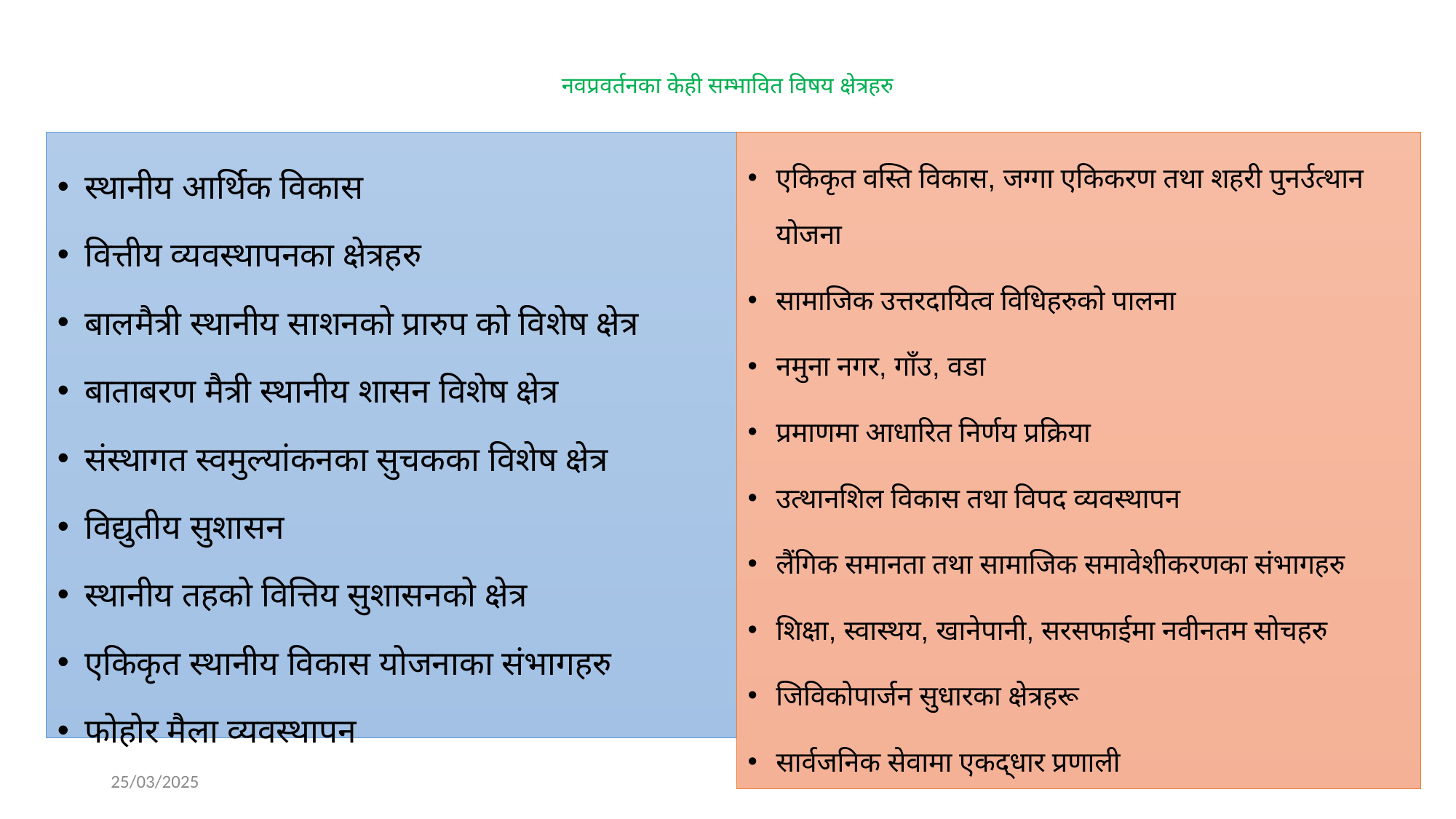

# नवप्रवर्तनका केही सम्भावित विषय क्षेत्रहरु
स्थानीय आर्थिक विकास
वित्तीय व्यवस्थापनका क्षेत्रहरु
बालमैत्री स्थानीय साशनको प्रारुप को विशेष क्षेत्र
बाताबरण मैत्री स्थानीय शासन विशेष क्षेत्र
संस्थागत स्वमुल्यांकनका सुचकका विशेष क्षेत्र
विद्युतीय सुशासन
स्थानीय तहको वित्तिय सुशासनको क्षेत्र
एकिकृत स्थानीय विकास योजनाका संभागहरु
फोहोर मैला व्यवस्थापन

एकिकृत वस्ति विकास, जग्गा एकिकरण तथा शहरी पुनर्उत्थान योजना
सामाजिक उत्तरदायित्व विधिहरुको पालना
नमुना नगर, गाँउ, वडा
प्रमाणमा आधारित निर्णय प्रक्रिया
उत्थानशिल विकास तथा विपद व्यवस्थापन
लैंगिक समानता तथा सामाजिक समावेशीकरणका संभागहरु
शिक्षा, स्वास्थय, खानेपानी, सरसफाईमा नवीनतम सोचहरु
जिविकोपार्जन सुधारका क्षेत्रहरू
सार्वजनिक सेवामा एकद्धार प्रणाली

25/03/2025
46